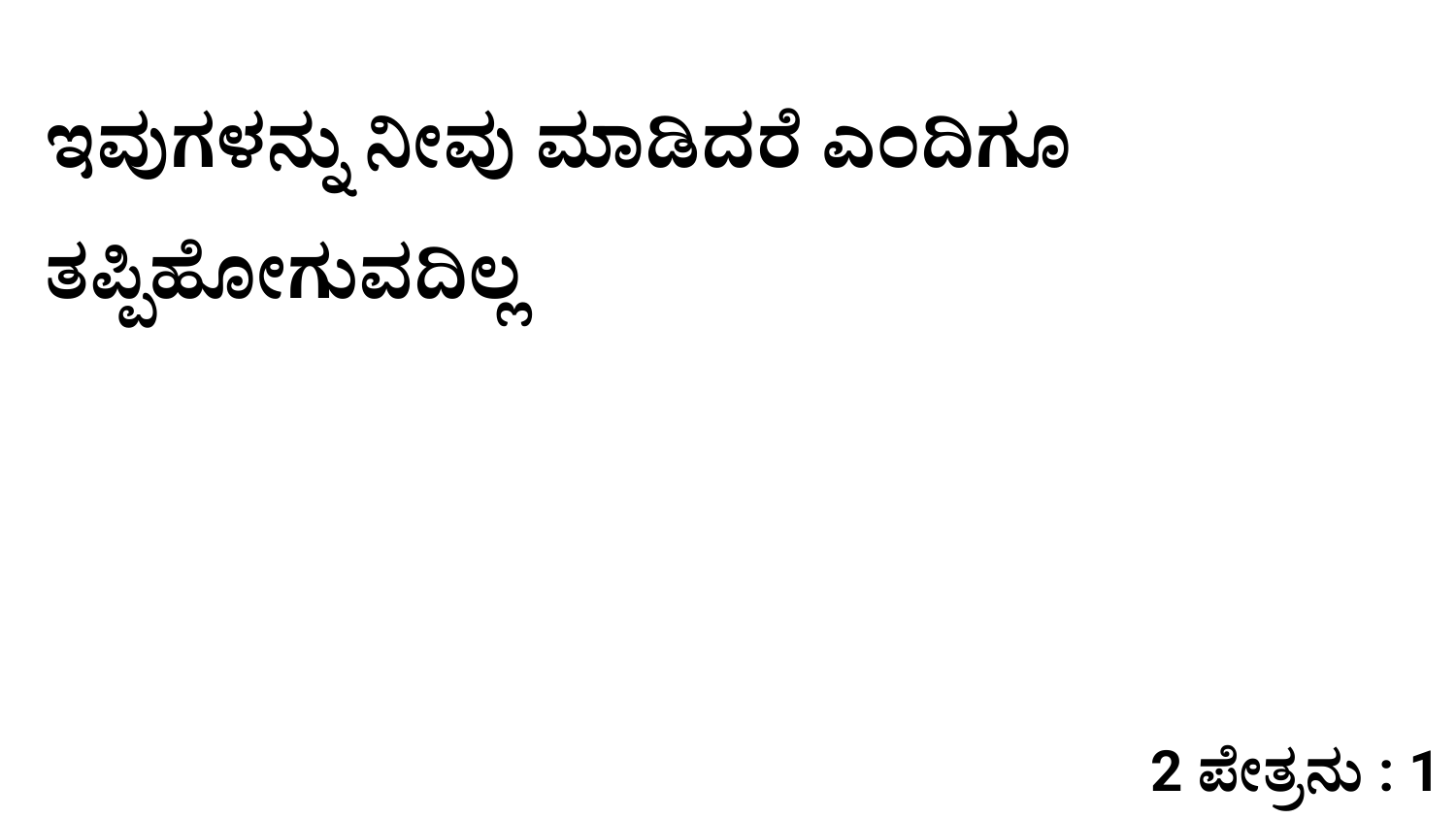

ಇವುಗಳನ್ನು ನೀವು ಮಾಡಿದರೆ ಎಂದಿಗೂ ತಪ್ಪಿಹೋಗುವದಿಲ್ಲ
2 ಪೇತ್ರನು : 1